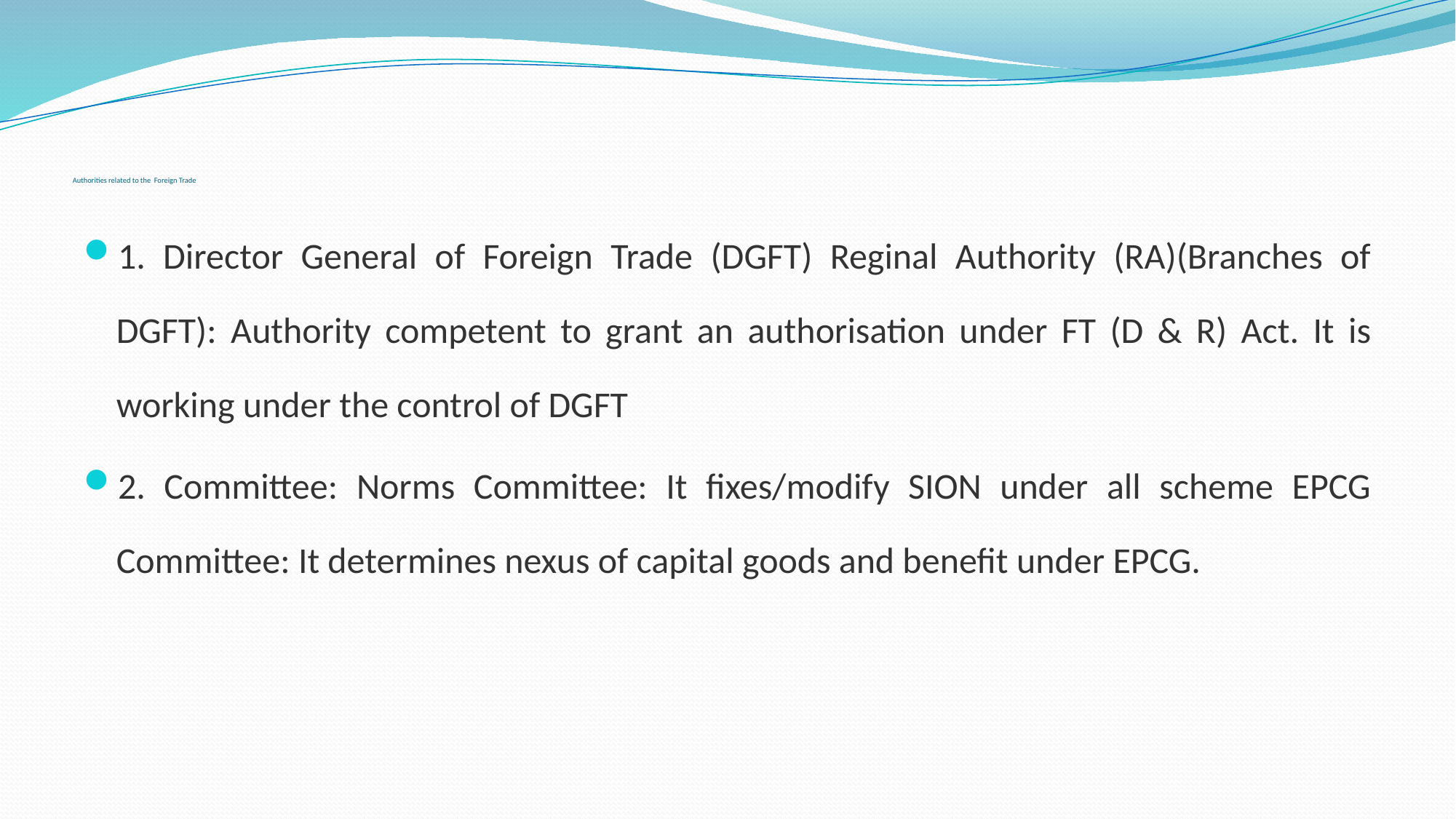

# Authorities related to the  Foreign Trade
1. Director General of Foreign Trade (DGFT) Reginal Authority (RA)(Branches of DGFT): Authority competent to grant an authorisation under FT (D & R) Act. It is working under the control of DGFT
2. Committee: Norms Committee: It fixes/modify SION under all scheme EPCG Committee: It determines nexus of capital goods and benefit under EPCG.